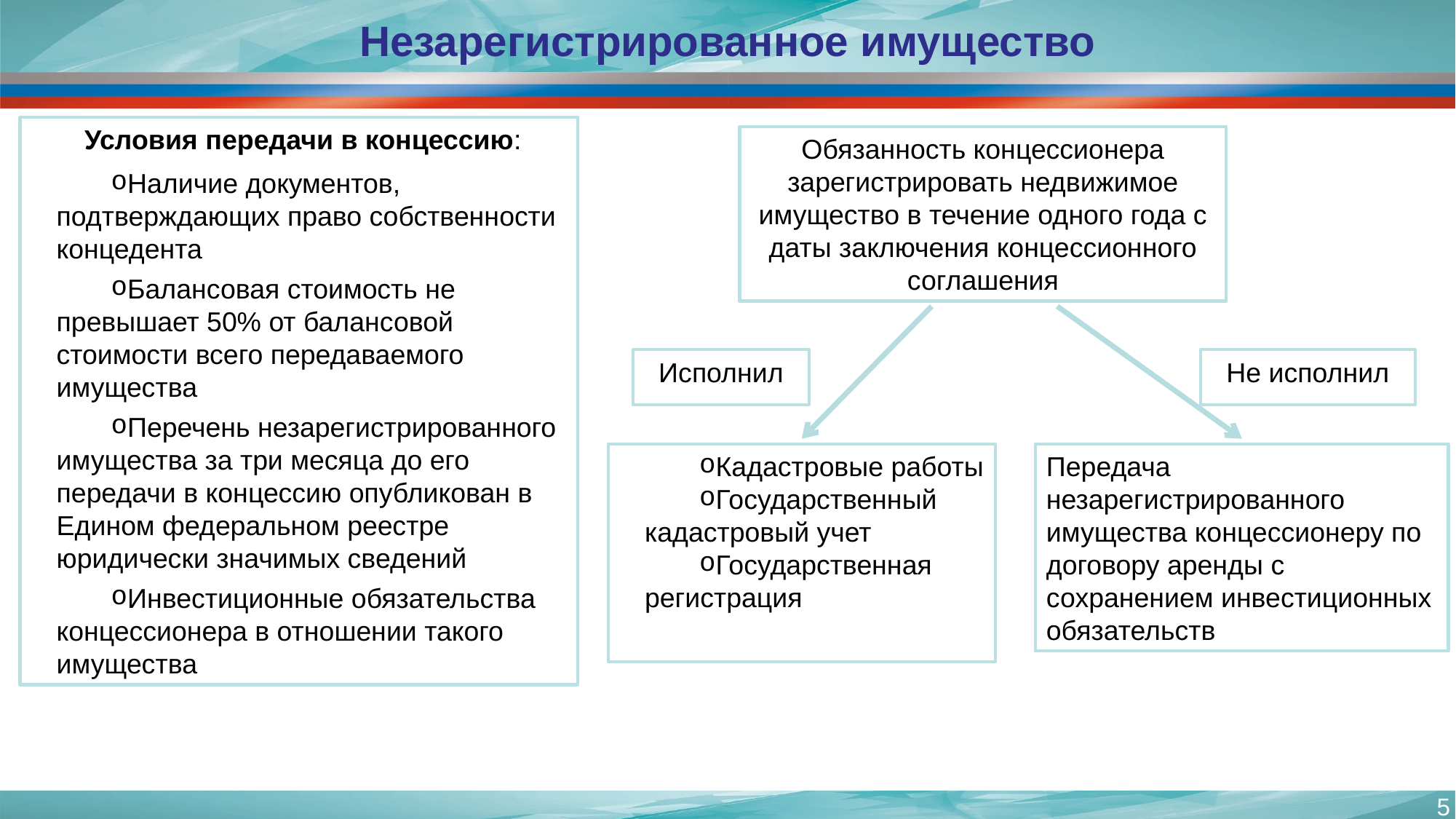

# Незарегистрированное имущество
 Условия передачи в концессию:

Наличие документов, подтверждающих право собственности концедента

Балансовая стоимость не превышает 50% от балансовой стоимости всего передаваемого имущества

Перечень незарегистрированного имущества за три месяца до его передачи в концессию опубликован в Едином федеральном реестре юридически значимых сведений

Инвестиционные обязательства концессионера в отношении такого имущества
Обязанность концессионера зарегистрировать недвижимое имущество в течение одного года с даты заключения концессионного соглашения
Не исполнил
Исполнил
Кадастровые работы
Государственный кадастровый учет
Государственная регистрация

Передача незарегистрированного имущества концессионеру по договору аренды с сохранением инвестиционных обязательств
5